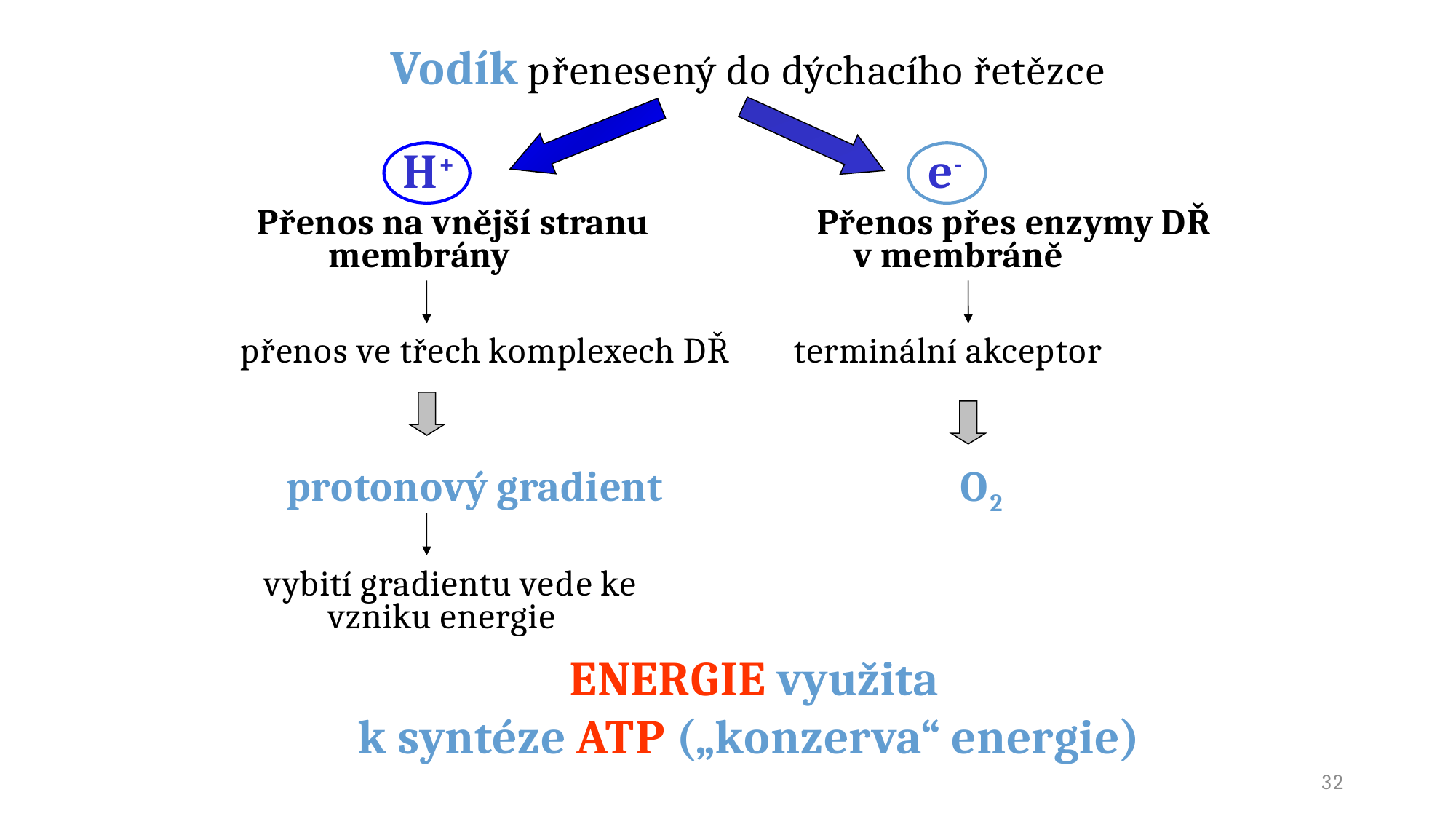

Vodík přenesený do dýchacího řetězce

H+
e-

        Přenos na vnější stranu                     Přenos přes enzymy DŘ
                 membrány                                           v membráně

přenos ve třech komplexech DŘ 	 terminální akceptor

     protonový gradient                                O2

    vybití gradientu vede ke
            vzniku energie
 ENERGIE využita
k syntéze ATP („konzerva“ energie)
32